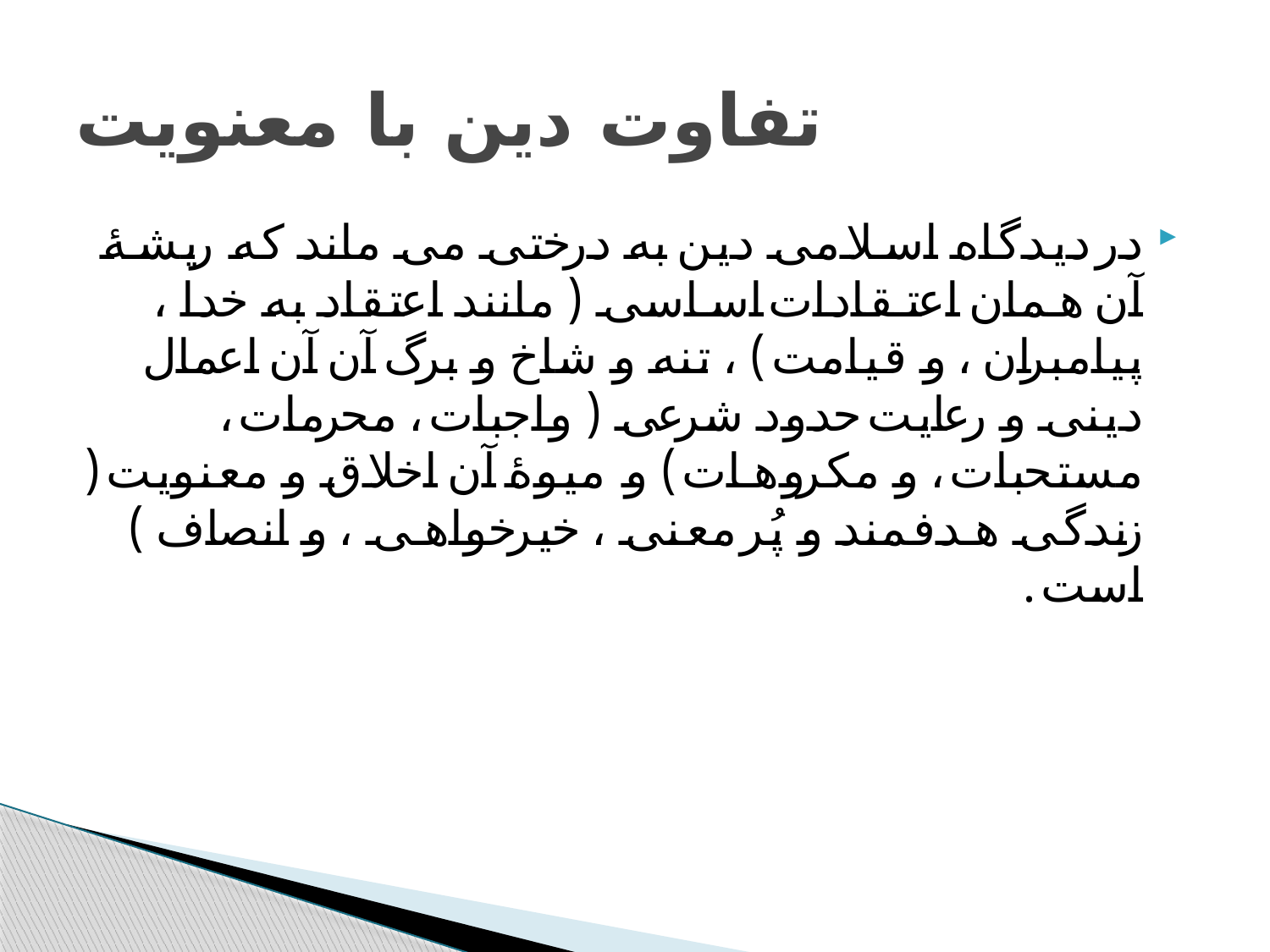

# تفاوت دین با معنویت
در دیدگاه اسـلامی دین به درختی می ماند که ریشـۀ آن همان اعتـقادات اسـاسی ( مانند اعتقاد به خدا ، پیامبران ، و قیامت ) ، تنه و شاخ و برگ آن آن اعمال دینی و رعایت حدود شرعی ( واجبات ، محرمات ، مستحبات ، و مکروهات ) و میوۀ آن اخلاق و معنویت ( زندگی هدفمند و پُر معنی ، خیرخواهی ، و انصاف ) است .